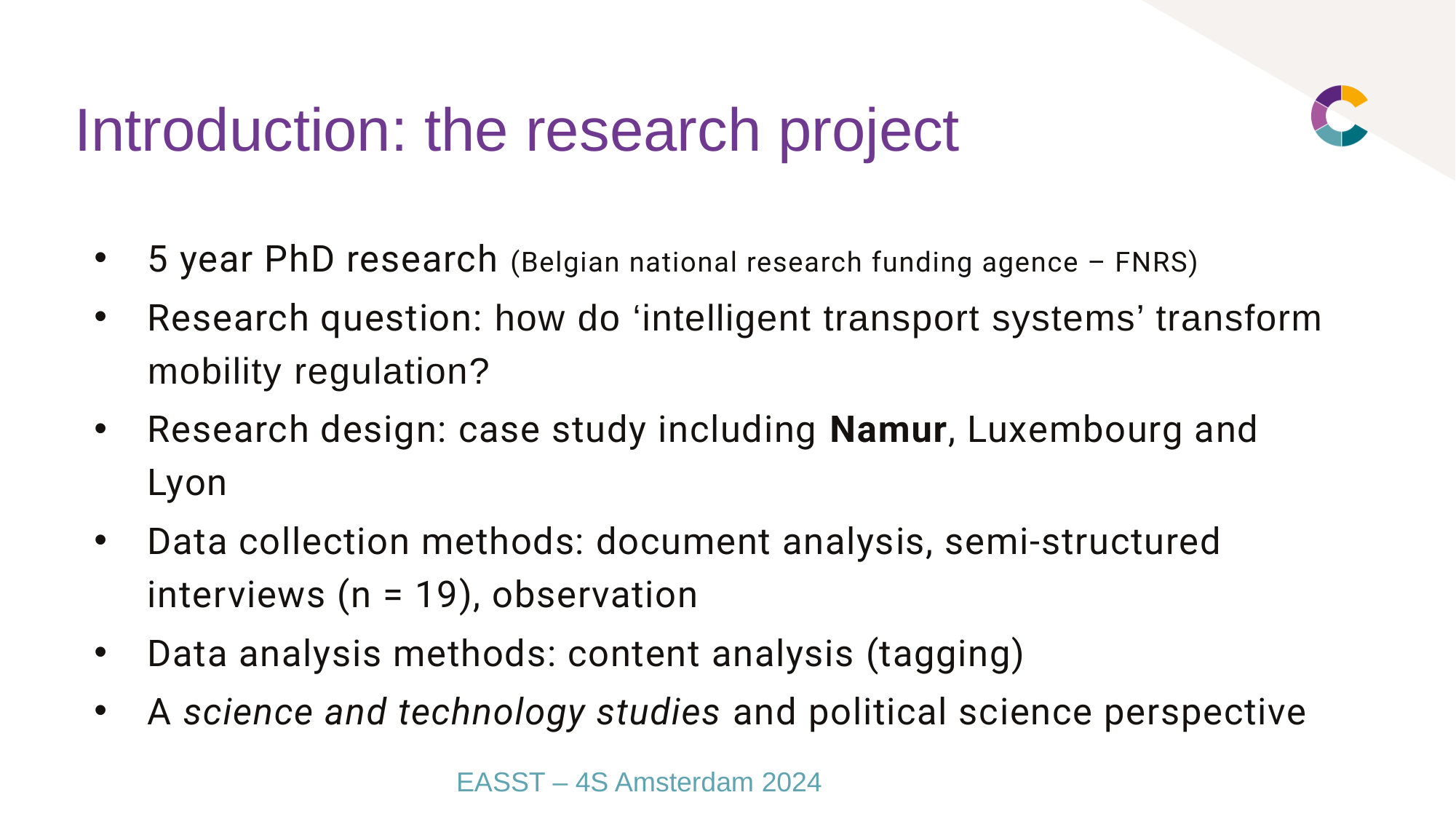

# Introduction: the research project
5 year PhD research (Belgian national research funding agence – FNRS)
Research question: how do ‘intelligent transport systems’ transform mobility regulation?
Research design: case study including Namur, Luxembourg and Lyon
Data collection methods: document analysis, semi-structured interviews (n = 19), observation
Data analysis methods: content analysis (tagging)
A science and technology studies and political science perspective

EASST – 4S Amsterdam 2024